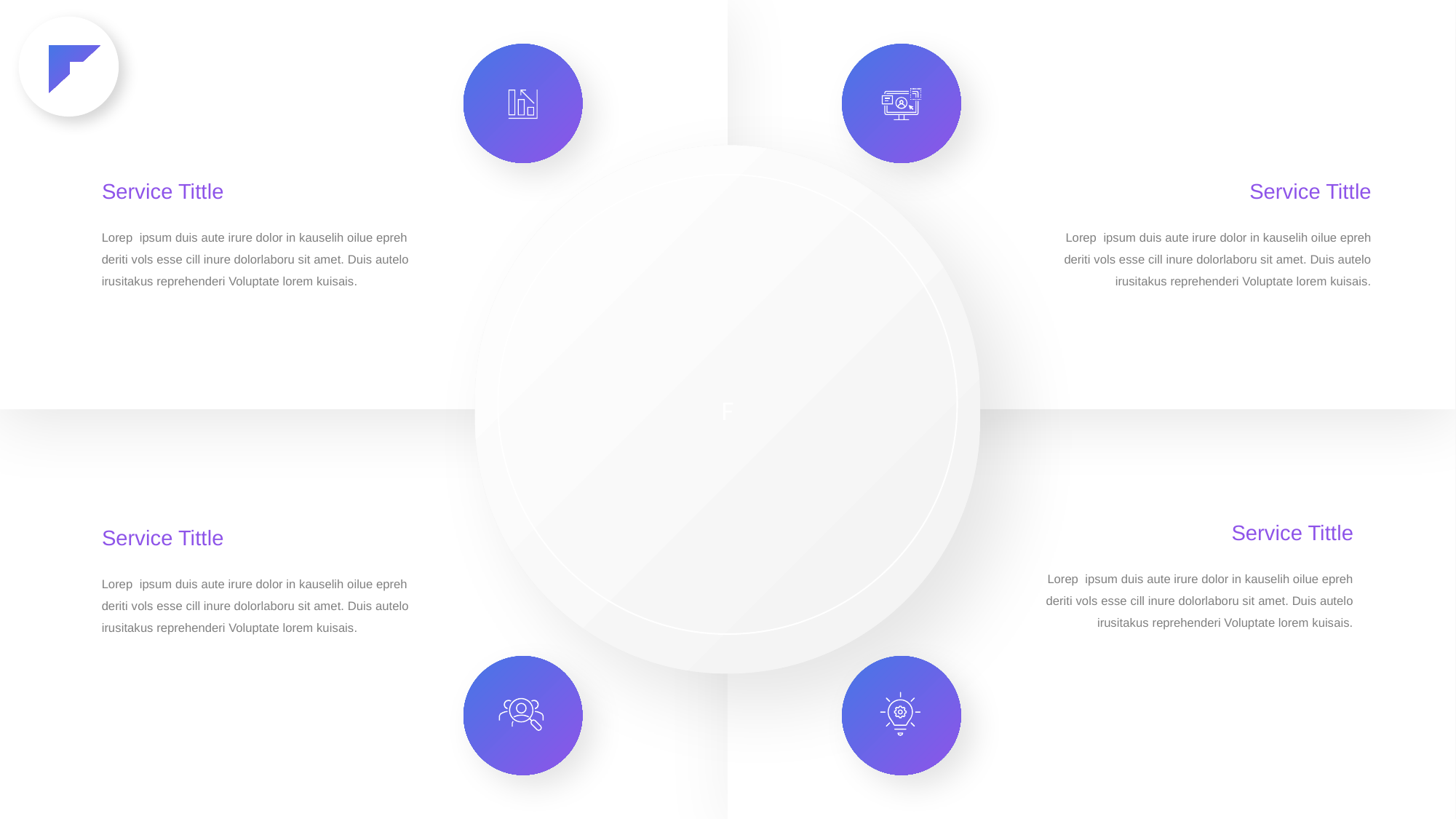

Service Tittle
Service Tittle

Lorep  ipsum duis aute irure dolor in kauselih oilue epreh
deriti vols esse cill inure dolorlaboru sit amet. Duis autelo irusitakus reprehenderi Voluptate lorem kuisais.

Lorep  ipsum duis aute irure dolor in kauselih oilue epreh
deriti vols esse cill inure dolorlaboru sit amet. Duis autelo irusitakus reprehenderi Voluptate lorem kuisais.
Service Tittle
Service Tittle
Lorep  ipsum duis aute irure dolor in kauselih oilue epreh
deriti vols esse cill inure dolorlaboru sit amet. Duis autelo irusitakus reprehenderi Voluptate lorem kuisais.
Lorep  ipsum duis aute irure dolor in kauselih oilue epreh
deriti vols esse cill inure dolorlaboru sit amet. Duis autelo irusitakus reprehenderi Voluptate lorem kuisais.